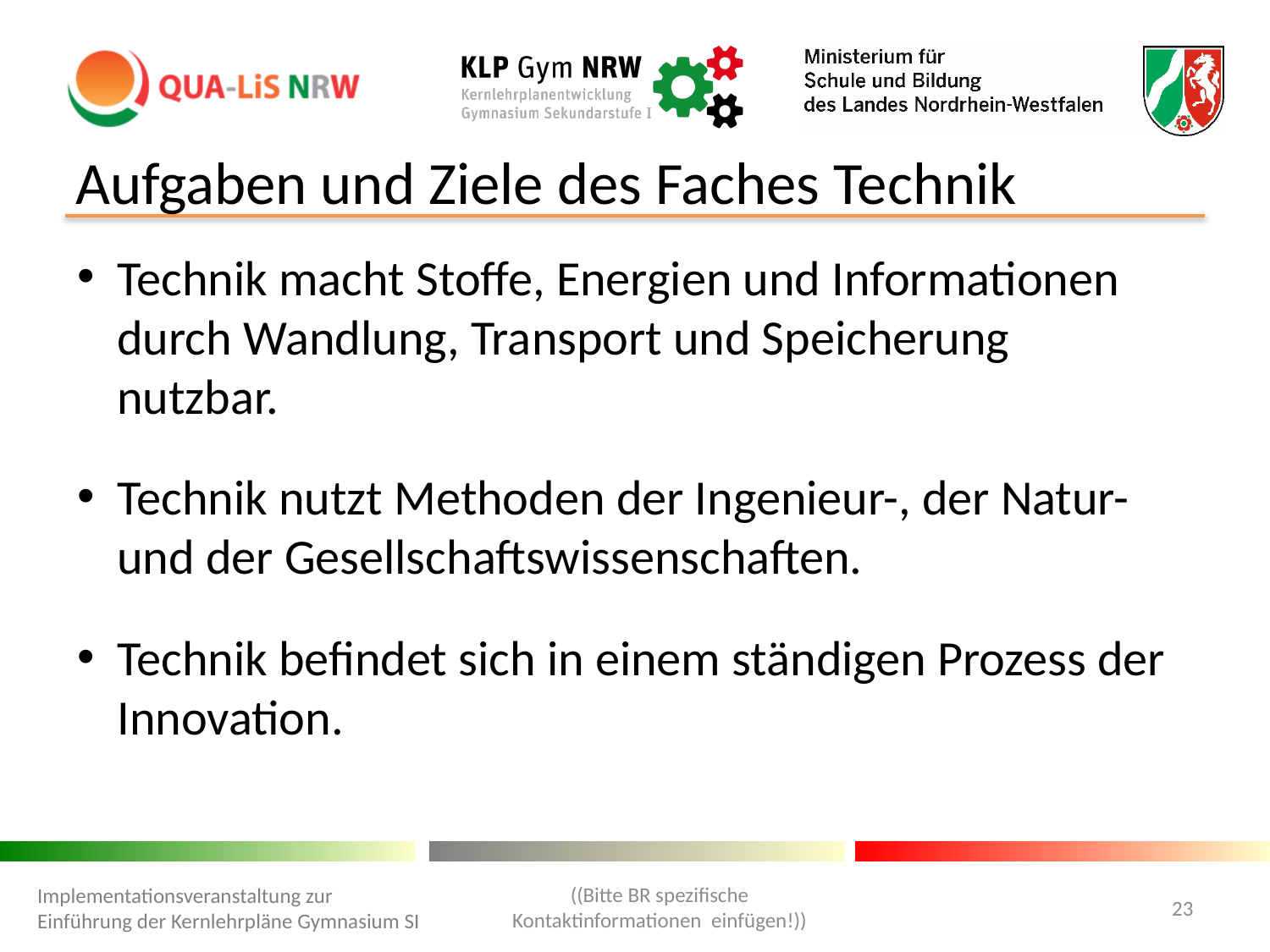

Aufgaben und Ziele des Faches Technik
Technik macht Stoffe, Energien und Informationen durch Wandlung, Transport und Speicherung nutzbar.
Technik nutzt Methoden der Ingenieur-, der Natur- und der Gesellschaftswissenschaften.
Technik befindet sich in einem ständigen Prozess der Innovation.
((Bitte BR spezifische Kontaktinformationen  einfügen!))
Implementationsveranstaltung zur Einführung der Kernlehrpläne Gymnasium SI
23